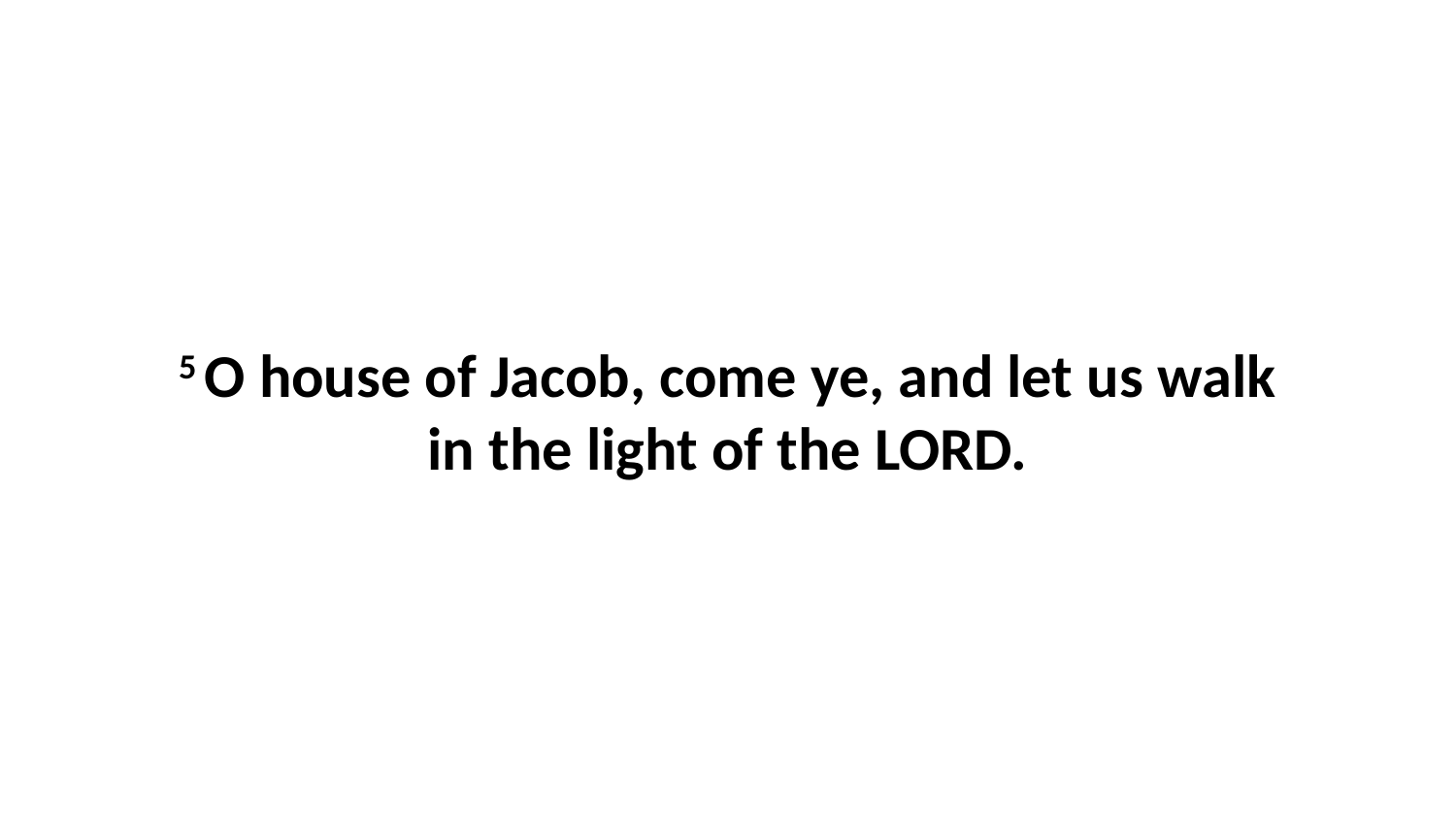

5 O house of Jacob, come ye, and let us walk in the light of the LORD.